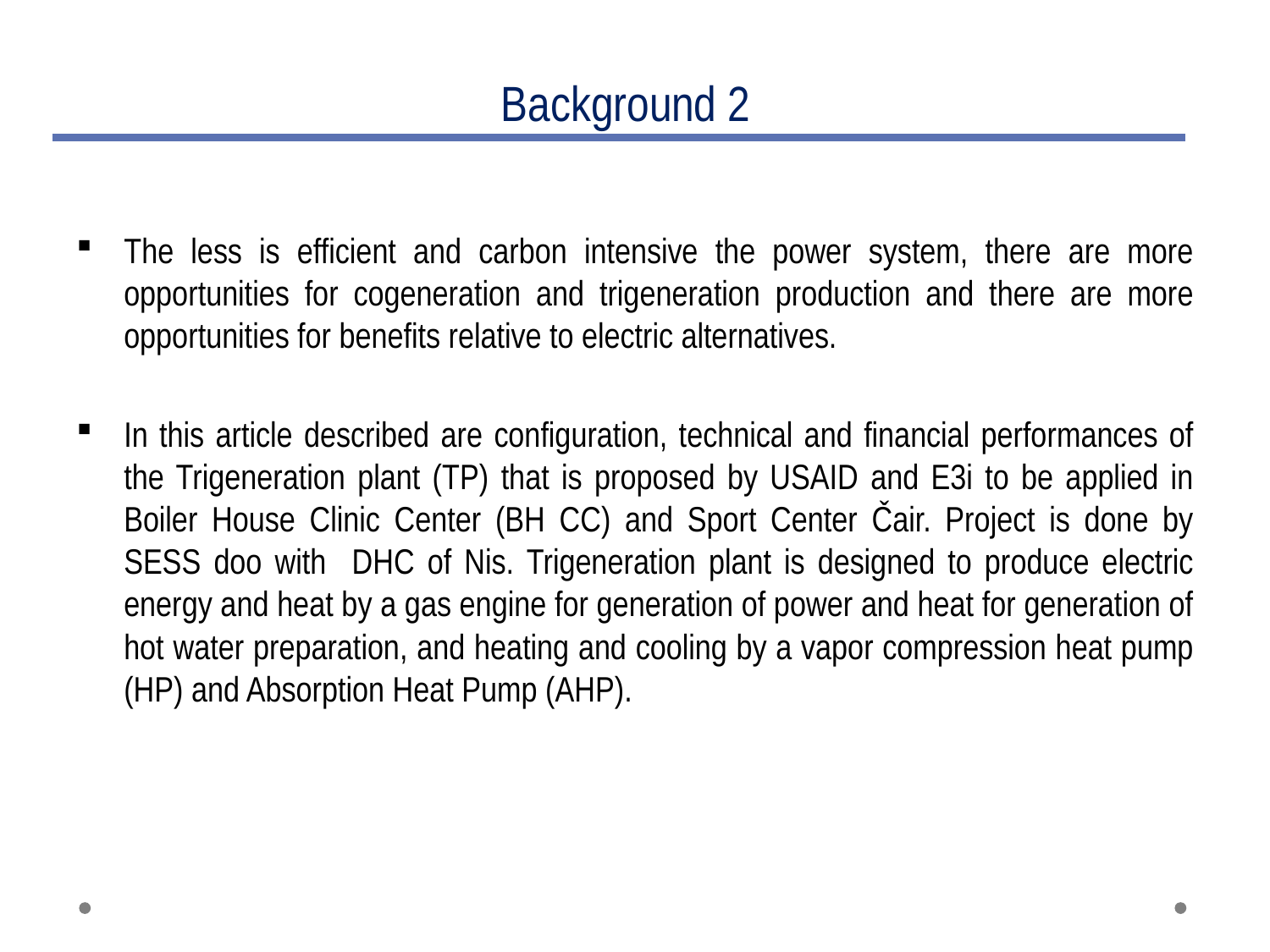

# Background 2
The less is efficient and carbon intensive the power system, there are more opportunities for cogeneration and trigeneration production and there are more opportunities for benefits relative to electric alternatives.

In this article described are configuration, technical and financial performances of the Trigeneration plant (TP) that is proposed by USAID and E3i to be applied in Boiler House Clinic Center (BH CC) and Sport Center Čair. Project is done by SESS doo with  DHC of Nis. Trigeneration plant is designed to produce electric energy and heat by a gas engine for generation of power and heat for generation of hot water preparation, and heating and cooling by a vapor compression heat pump (HP) and Absorption Heat Pump (AHP).